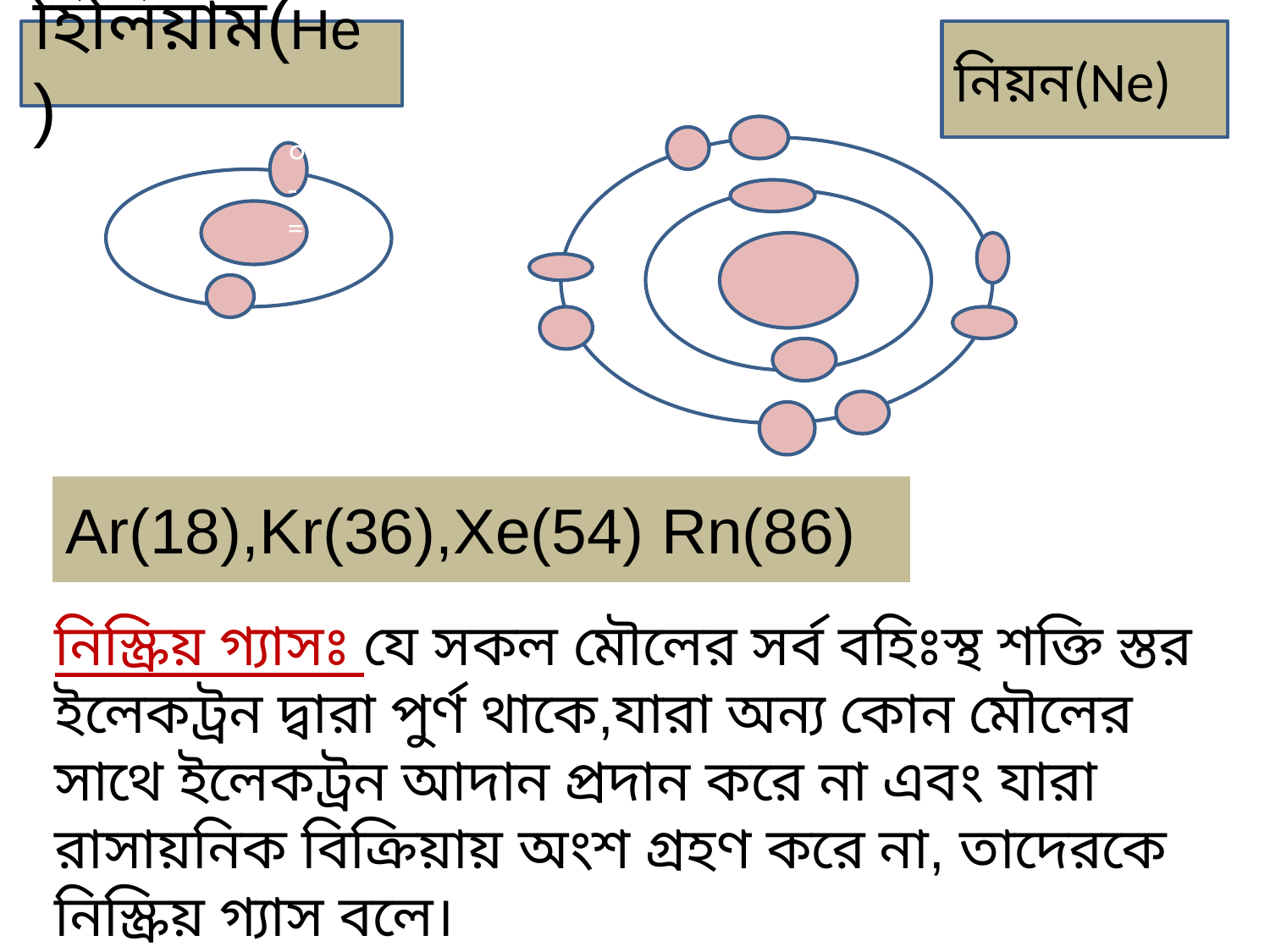

হিলিয়াম(He )
নিয়ন(Ne)

০০-=

Ar(18),Kr(36),Xe(54) Rn(86)
নিস্ক্রিয় গ্যাসঃ যে সকল মৌলের সর্ব বহিঃস্থ শক্তি স্তর ইলেকট্রন দ্বারা পুর্ণ থাকে,যারা অন্য কোন মৌলের সাথে ইলেকট্রন আদান প্রদান করে না এবং যারা রাসায়নিক বিক্রিয়ায় অংশ গ্রহণ করে না, তাদেরকে নিস্ক্রিয় গ্যাস বলে।